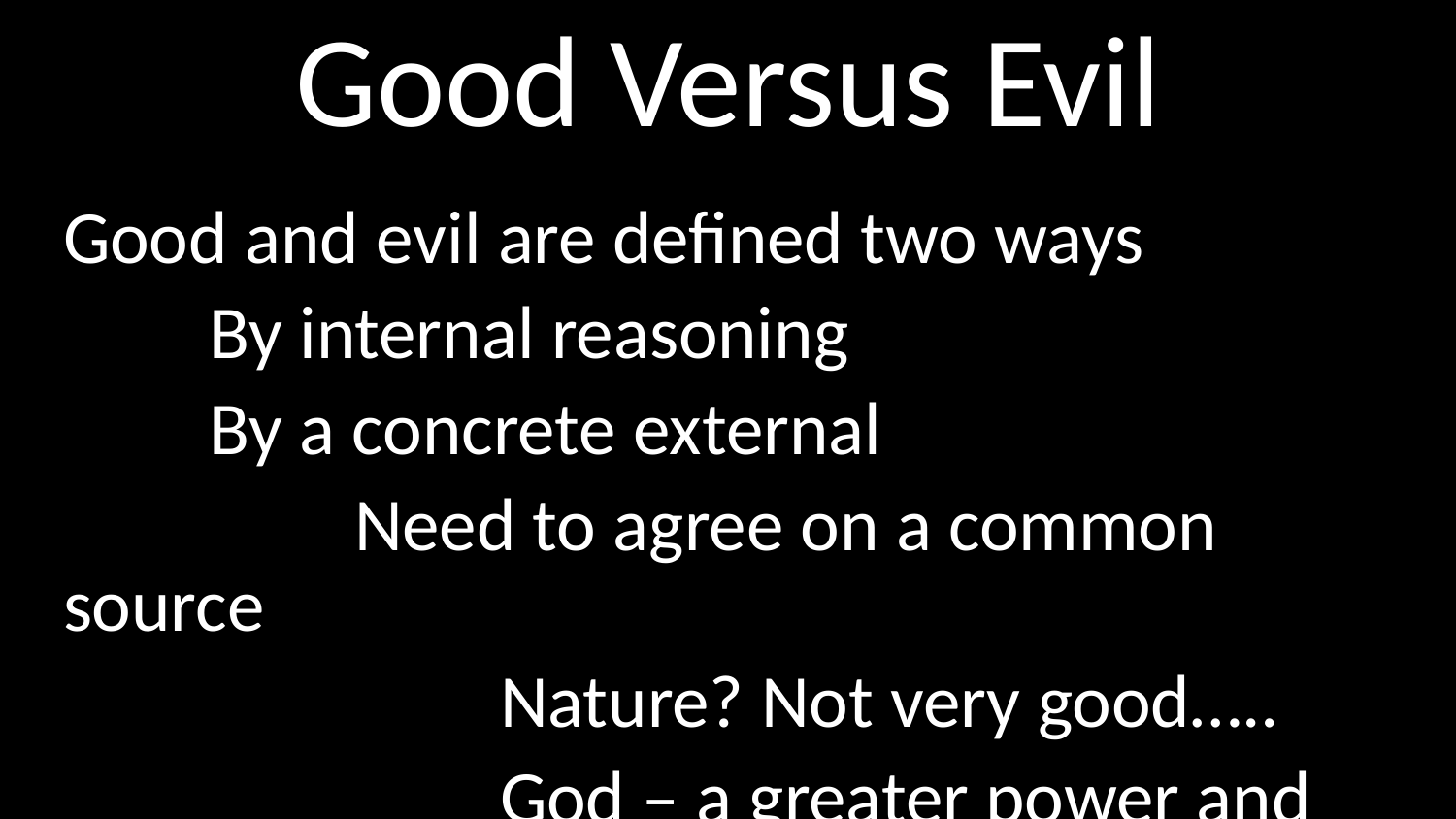

# Good Versus Evil
Good and evil are defined two ways
	By internal reasoning
	By a concrete external
		Need to agree on a common source
			Nature? Not very good…..
			God – a greater power and mind